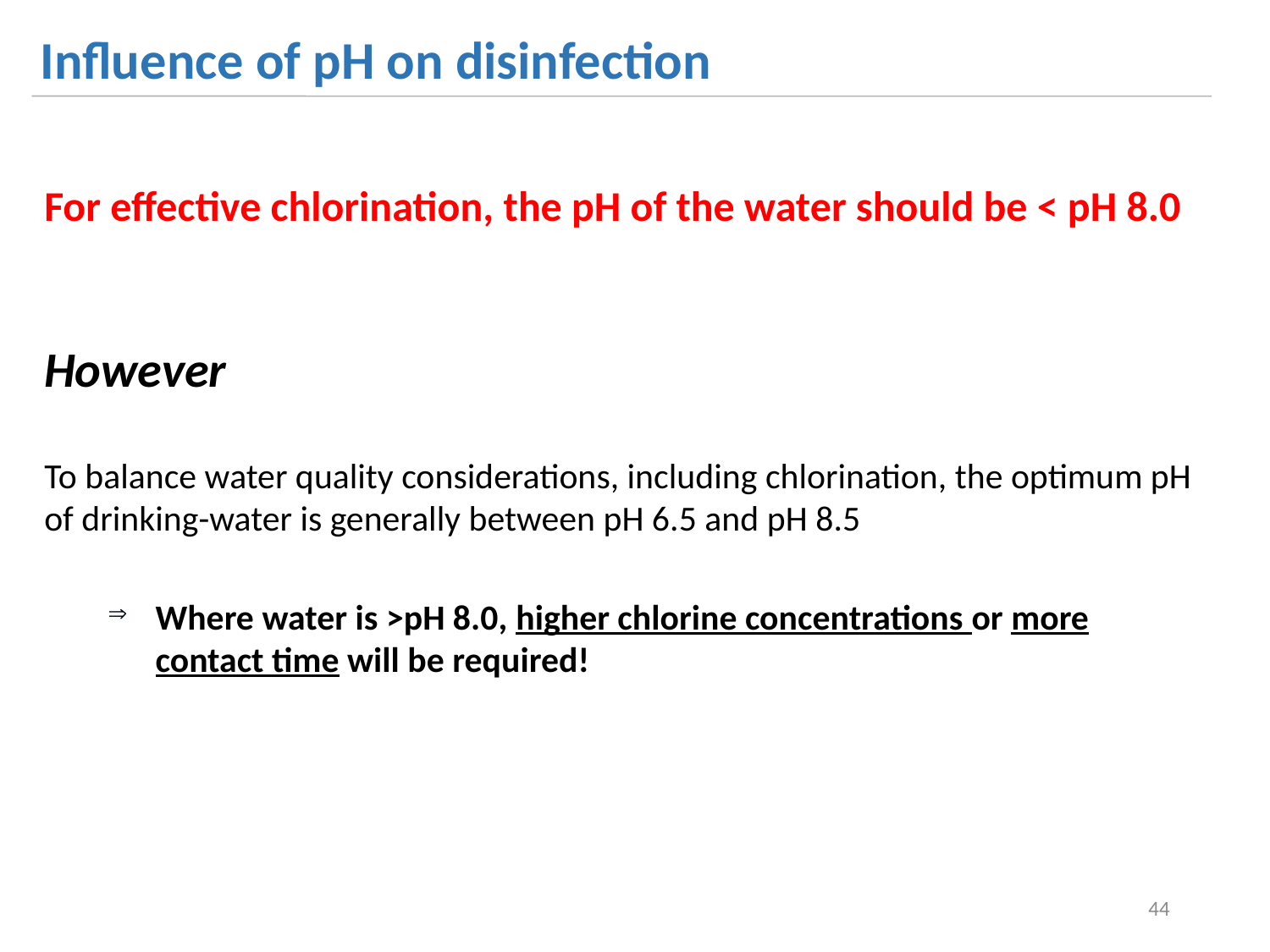

Influence of pH on disinfection

For effective chlorination, the pH of the water should be < pH 8.0

However

To balance water quality considerations, including chlorination, the optimum pH of drinking-water is generally between pH 6.5 and pH 8.5

Where water is >pH 8.0, higher chlorine concentrations or more contact time will be required!

44